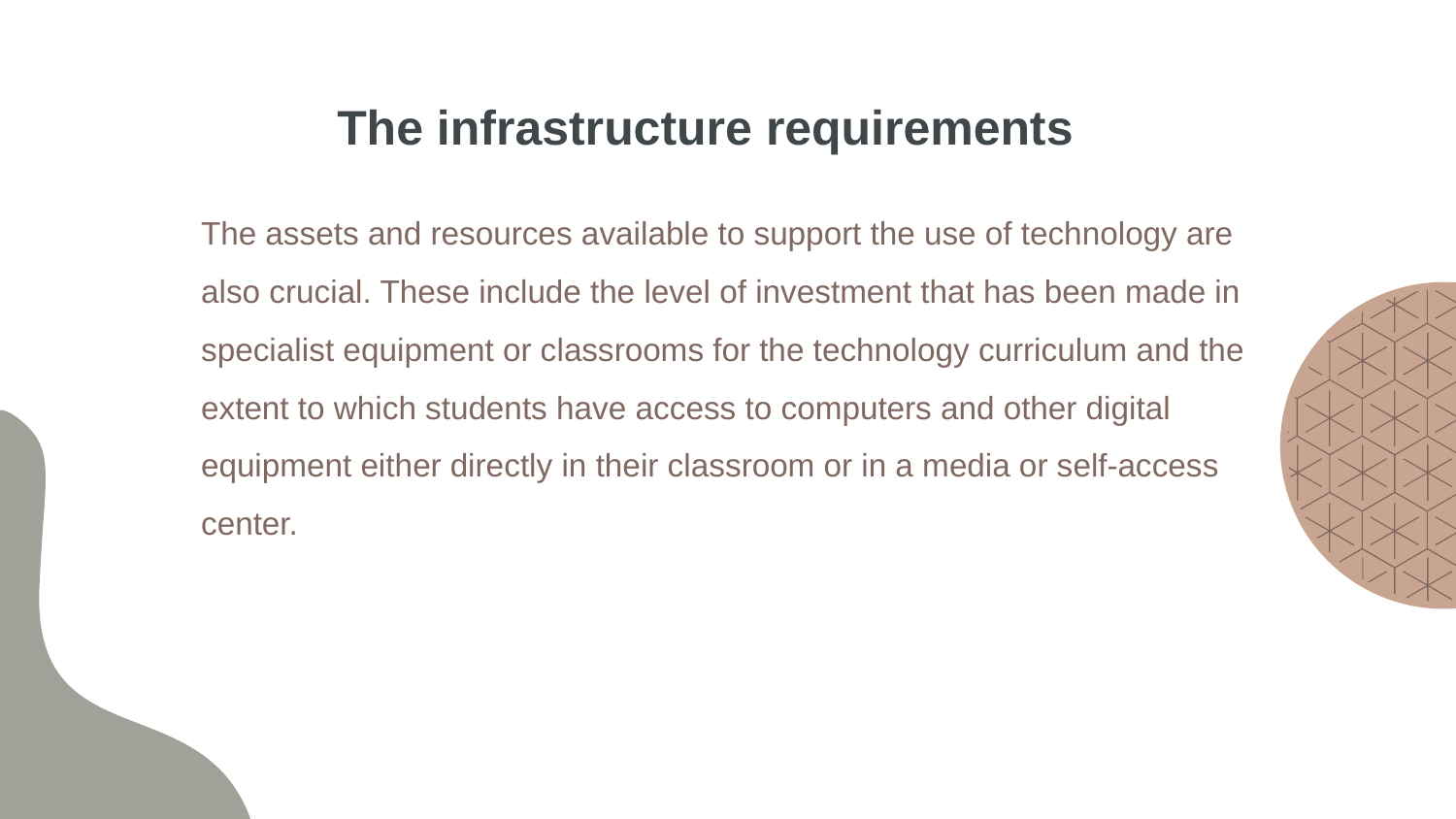

# The infrastructure requirements
	The assets and resources available to support the use of technology are also crucial. These include the level of investment that has been made in specialist equipment or classrooms for the technology curriculum and the extent to which students have access to computers and other digital equipment either directly in their classroom or in a media or self-access center.